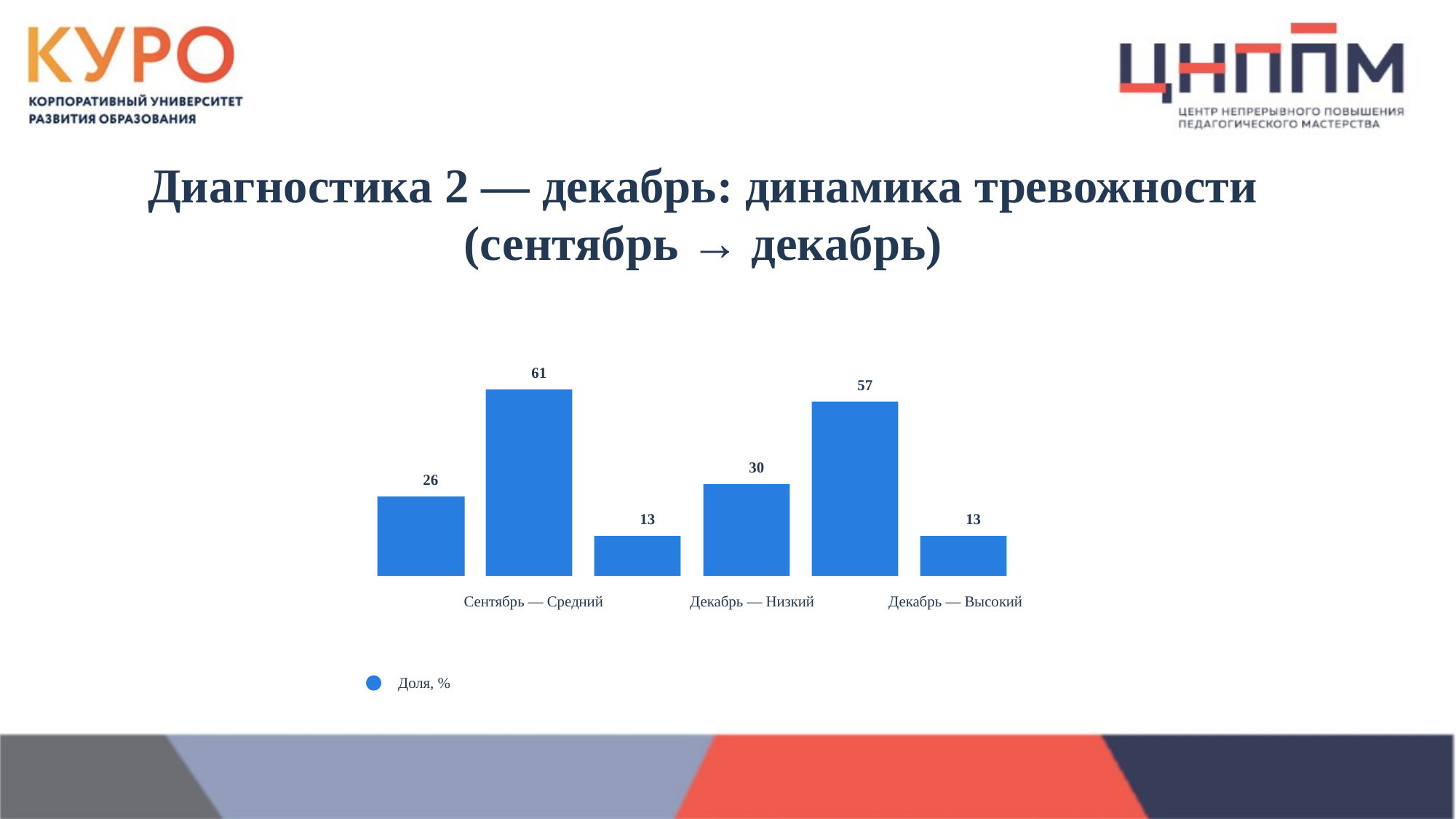

Диагностика 2 — декабрь: динамика тревожности (сентябрь → декабрь)
61
57

30
26

13
13

Сентябрь — Средний
Декабрь — Низкий
Декабрь — Высокий
Доля, %